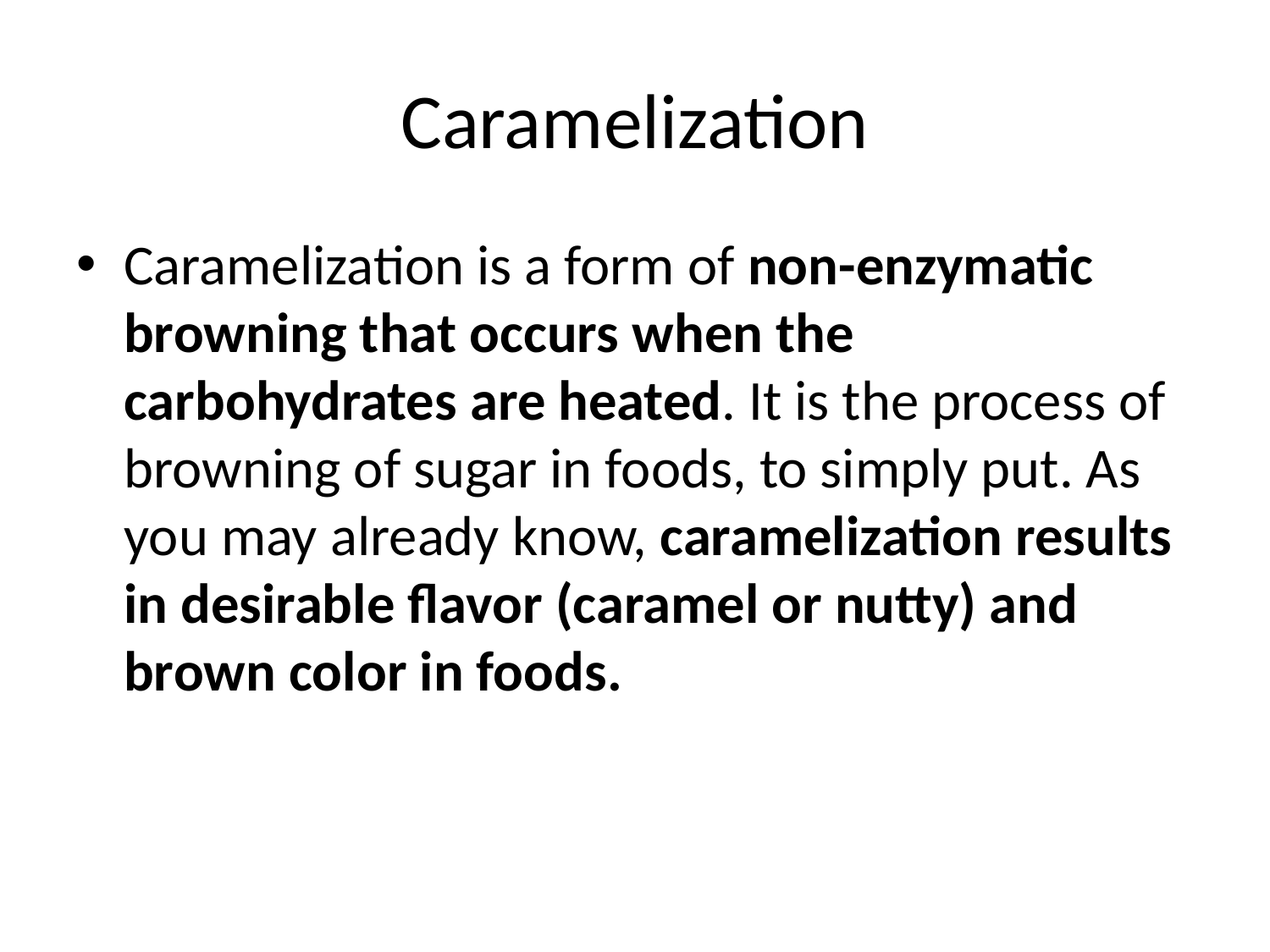

# Caramelization
Caramelization is a form of non-enzymatic browning that occurs when the carbohydrates are heated. It is the process of browning of sugar in foods, to simply put. As you may already know, caramelization results in desirable flavor (caramel or nutty) and brown color in foods.